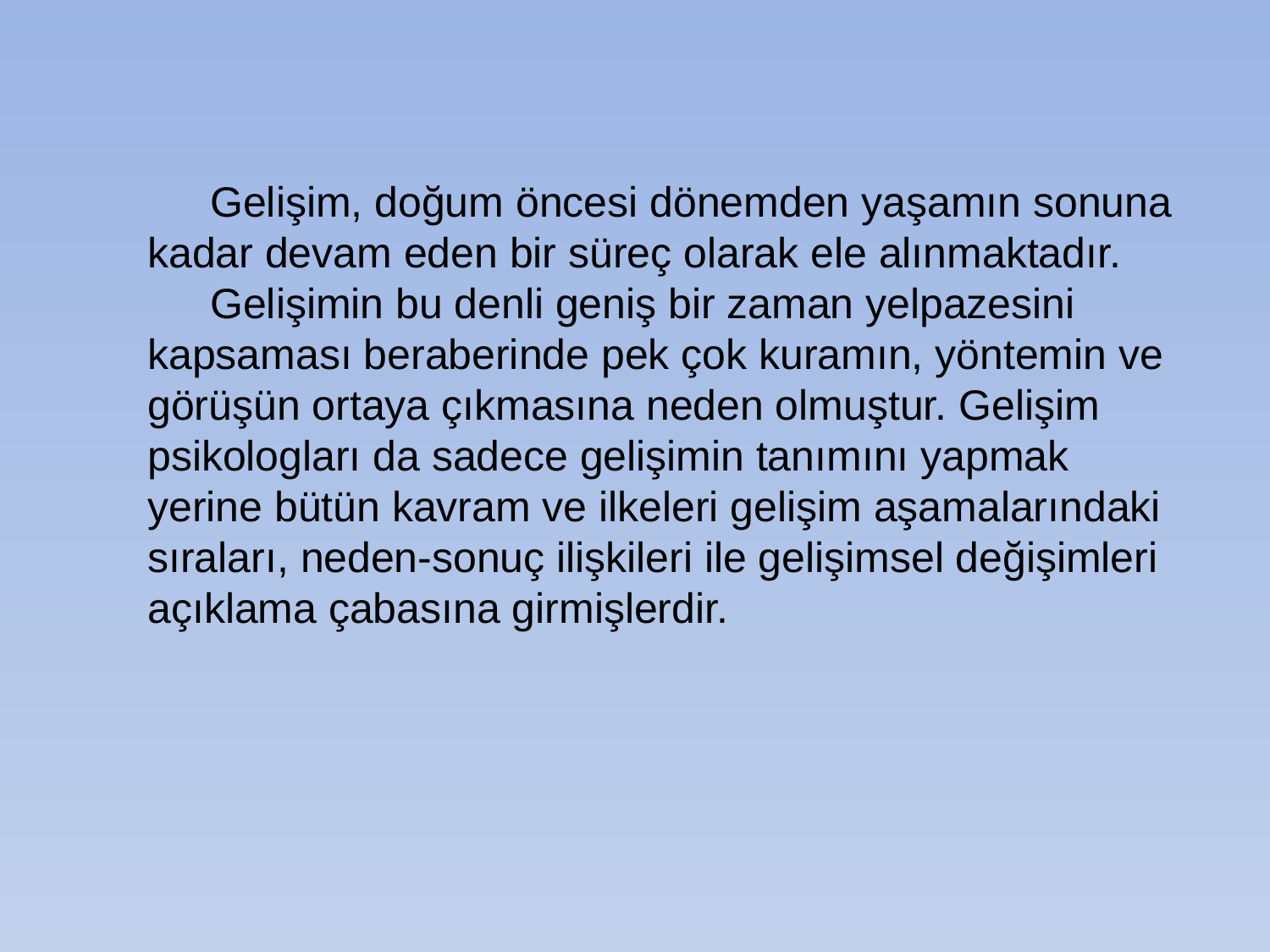

Gelişim, doğum öncesi dönemden yaşamın sonuna kadar devam eden bir süreç olarak ele alınmaktadır.
Gelişimin bu denli geniş bir zaman yelpazesini kapsaması beraberinde pek çok kuramın, yöntemin ve görüşün ortaya çıkmasına neden olmuştur. Gelişim psikologları da sadece gelişimin tanımını yapmak yerine bütün kavram ve ilkeleri gelişim aşamalarındaki sıraları, neden-sonuç ilişkileri ile gelişimsel değişimleri açıklama çabasına girmişlerdir.